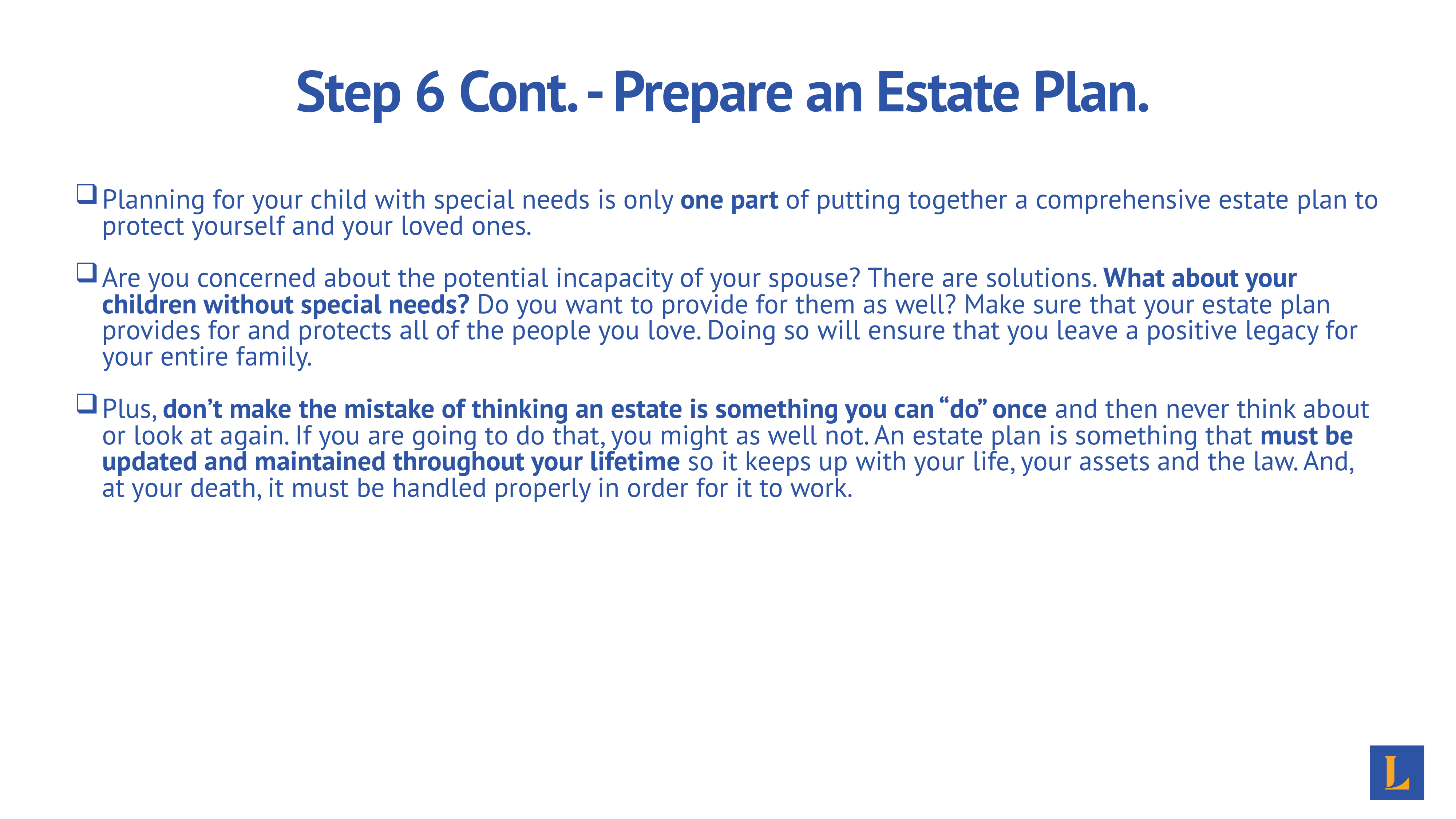

# Step 6 Cont. - Prepare an Estate Plan.

Planning for your child with special needs is only one part of putting together a comprehensive estate plan to protect yourself and your loved ones.

Are you concerned about the potential incapacity of your spouse? There are solutions. What about your children without special needs? Do you want to provide for them as well? Make sure that your estate plan provides for and protects all of the people you love. Doing so will ensure that you leave a positive legacy for your entire family.
Plus, don’t make the mistake of thinking an estate is something you can “do” once and then never think about or look at again. If you are going to do that, you might as well not. An estate plan is something that must be updated and maintained throughout your lifetime so it keeps up with your life, your assets and the law. And, at your death, it must be handled properly in order for it to work.